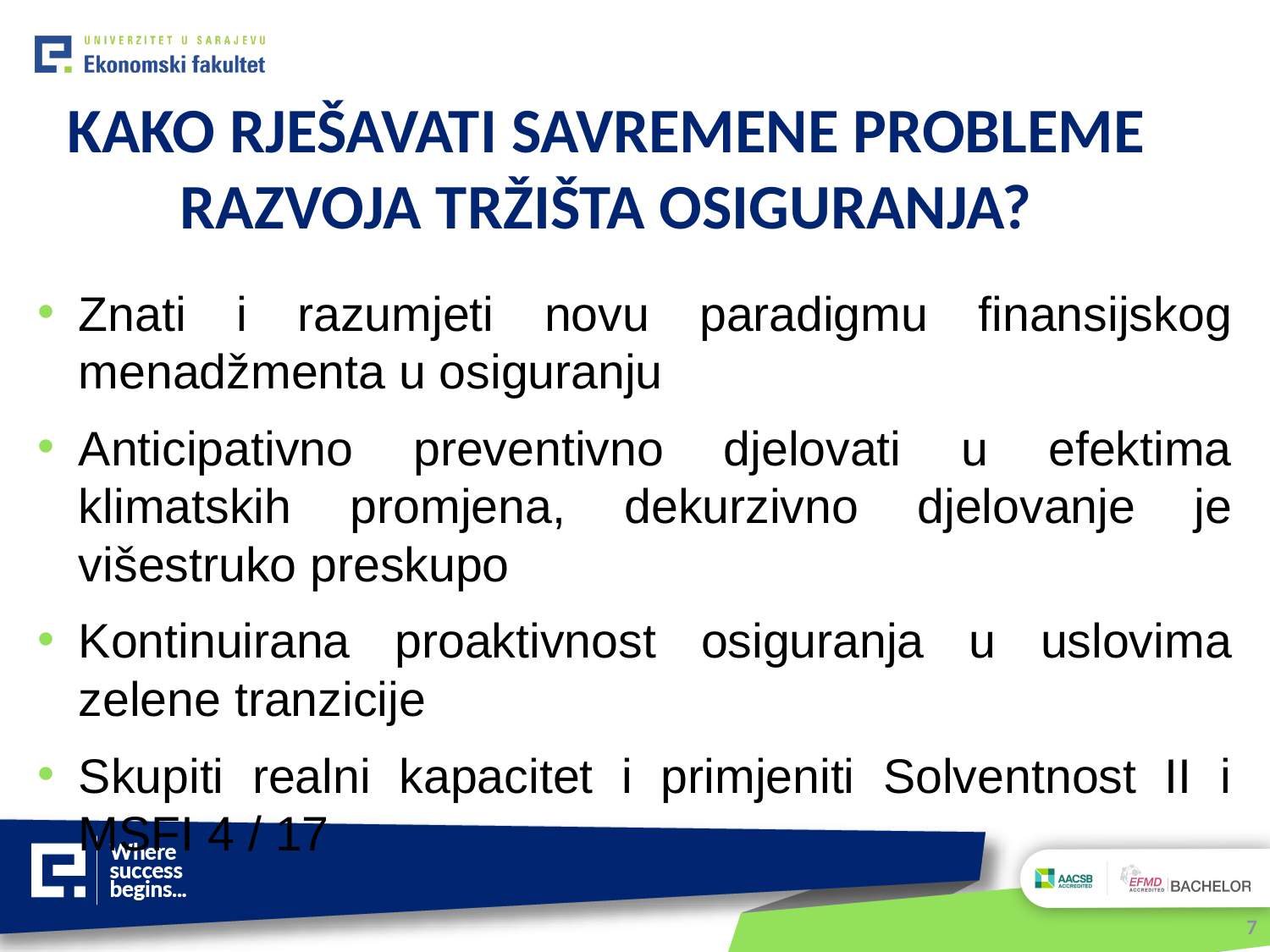

KAKO RJEŠAVATI SAVREMENE PROBLEME RAZVOJA TRŽIŠTA OSIGURANJA?
Znati i razumjeti novu paradigmu finansijskog menadžmenta u osiguranju
Anticipativno preventivno djelovati u efektima klimatskih promjena, dekurzivno djelovanje je višestruko preskupo
Kontinuirana proaktivnost osiguranja u uslovima zelene tranzicije
Skupiti realni kapacitet i primjeniti Solventnost II i MSFI 4 / 17
7